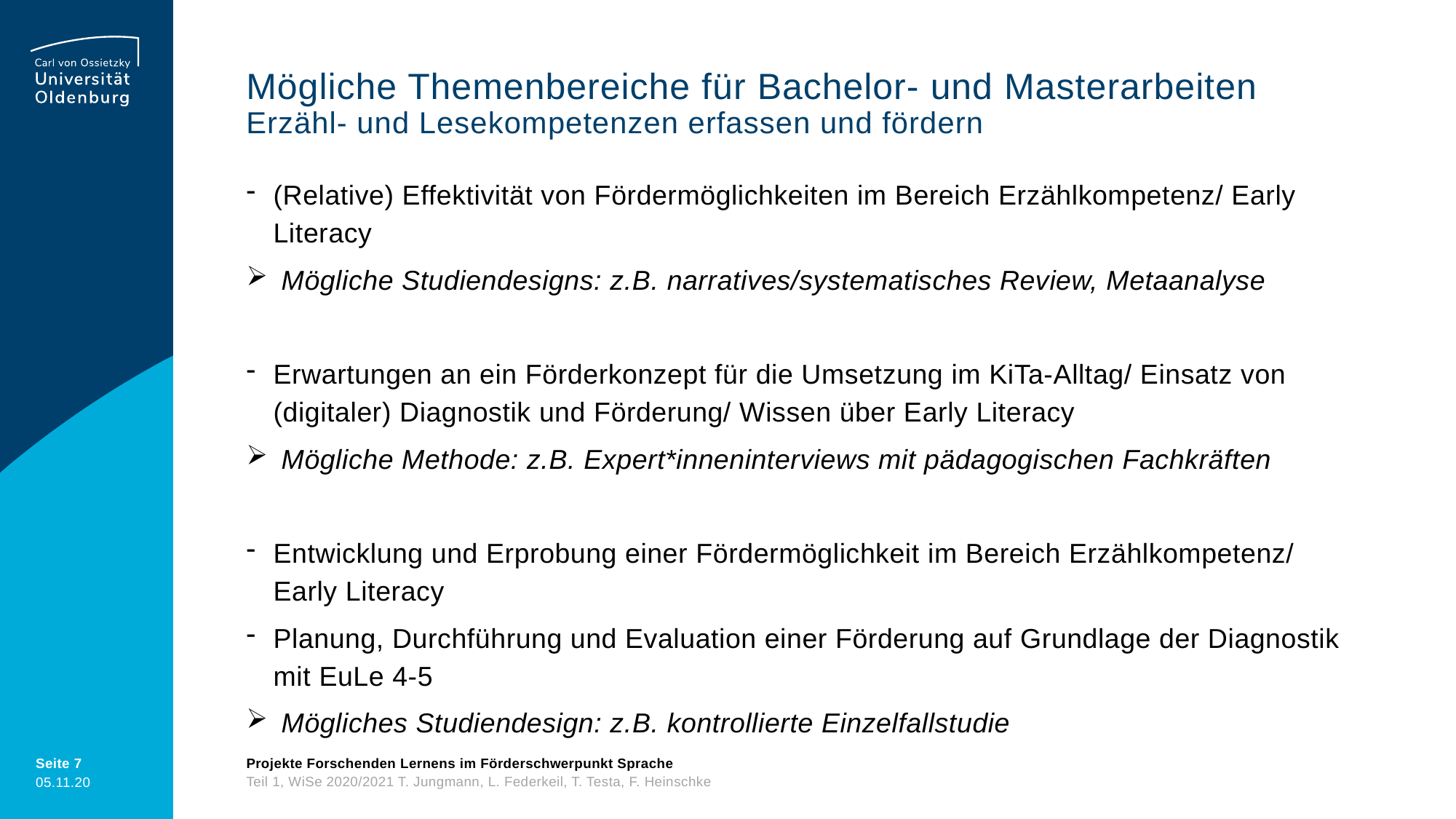

# Mögliche Themenbereiche für Bachelor- und Masterarbeiten Erzähl- und Lesekompetenzen erfassen und fördern
(Relative) Effektivität von Fördermöglichkeiten im Bereich Erzählkompetenz/ Early Literacy
 Mögliche Studiendesigns: z.B. narratives/systematisches Review, Metaanalyse

Erwartungen an ein Förderkonzept für die Umsetzung im KiTa-Alltag/ Einsatz von (digitaler) Diagnostik und Förderung/ Wissen über Early Literacy
 Mögliche Methode: z.B. Expert*inneninterviews mit pädagogischen Fachkräften

Entwicklung und Erprobung einer Fördermöglichkeit im Bereich Erzählkompetenz/ Early Literacy
Planung, Durchführung und Evaluation einer Förderung auf Grundlage der Diagnostik mit EuLe 4-5
 Mögliches Studiendesign: z.B. kontrollierte Einzelfallstudie